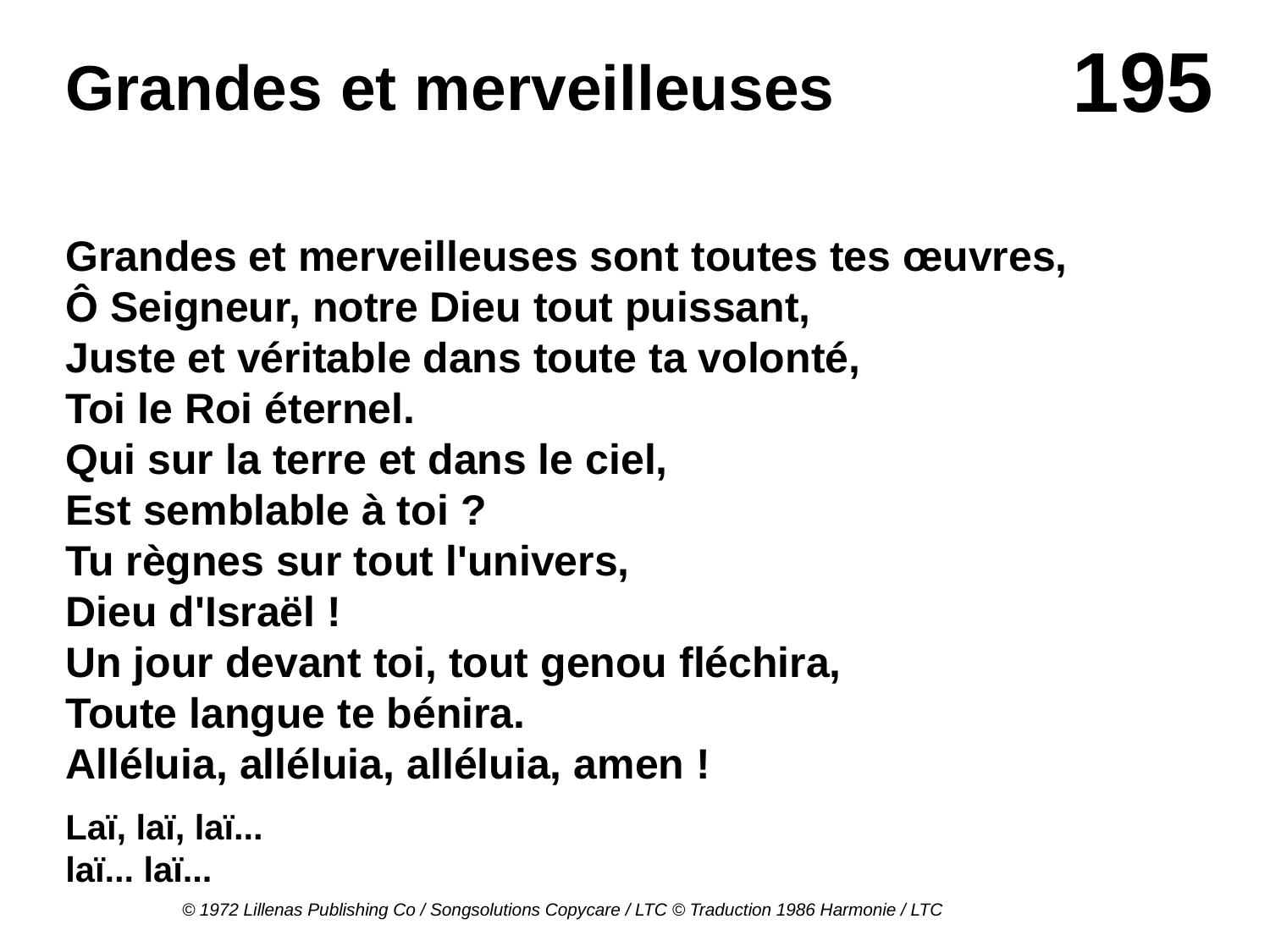

# Grandes et merveilleuses
Grandes et merveilleuses sont toutes tes œuvres,
Ô Seigneur, notre Dieu tout puissant,
Juste et véritable dans toute ta volonté,
Toi le Roi éternel.
Qui sur la terre et dans le ciel,
Est semblable à toi ?
Tu règnes sur tout l'univers,
Dieu d'Israël !
Un jour devant toi, tout genou fléchira,
Toute langue te bénira.
Alléluia, alléluia, alléluia, amen !
Laï, laï, laï...
laï... laï...
© 1972 Lillenas Publishing Co / Songsolutions Copycare / LTC © Traduction 1986 Harmonie / LTC